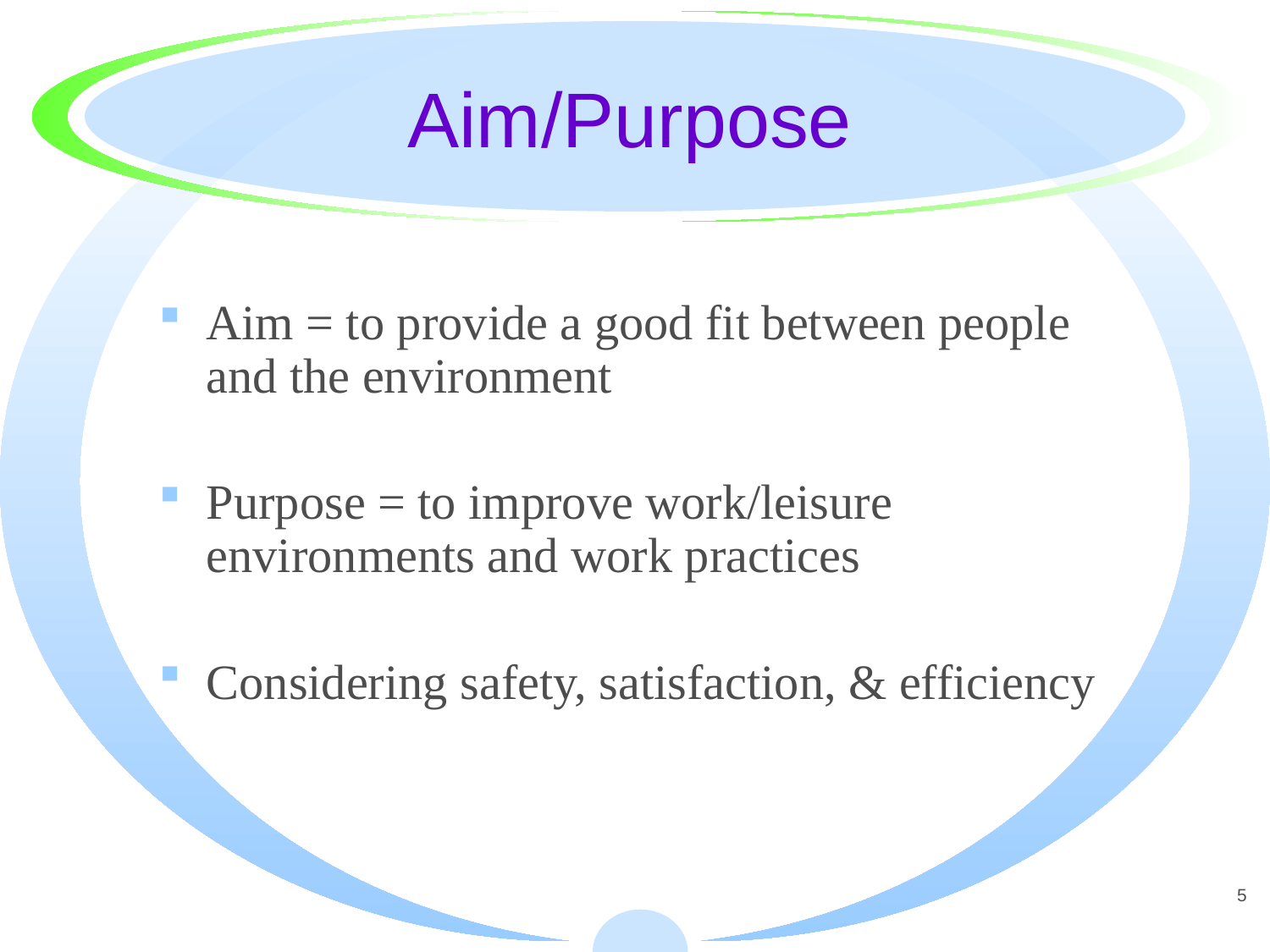

# Aim/Purpose
Aim = to provide a good fit between people and the environment

Purpose = to improve work/leisure environments and work practices

Considering safety, satisfaction, & efficiency
5